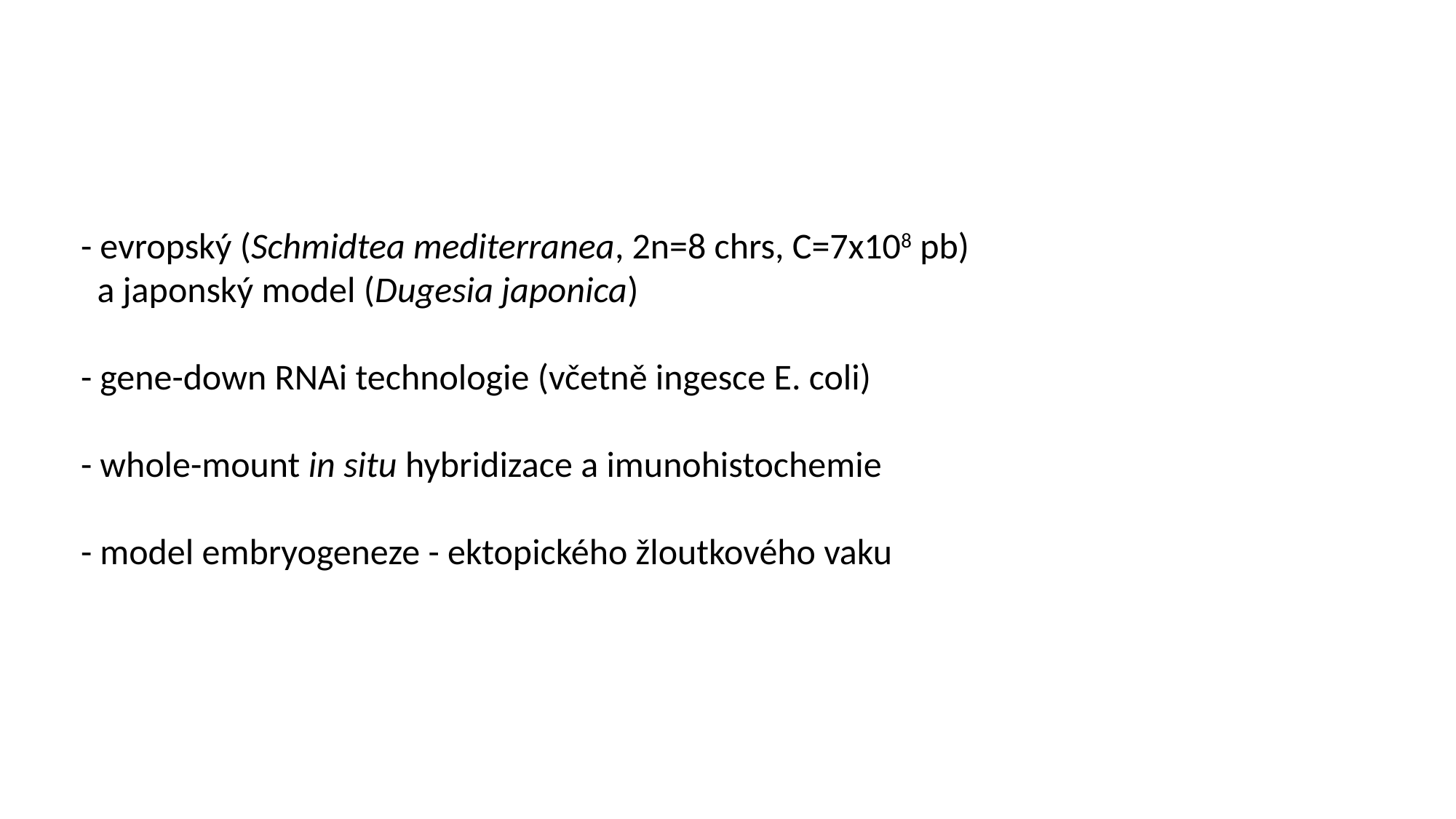

- evropský (Schmidtea mediterranea, 2n=8 chrs, C=7x108 pb)
    a japonský model (Dugesia japonica)

  - gene-down RNAi technologie (včetně ingesce E. coli)

  - whole-mount in situ hybridizace a imunohistochemie

  - model embryogeneze - ektopického žloutkového vaku